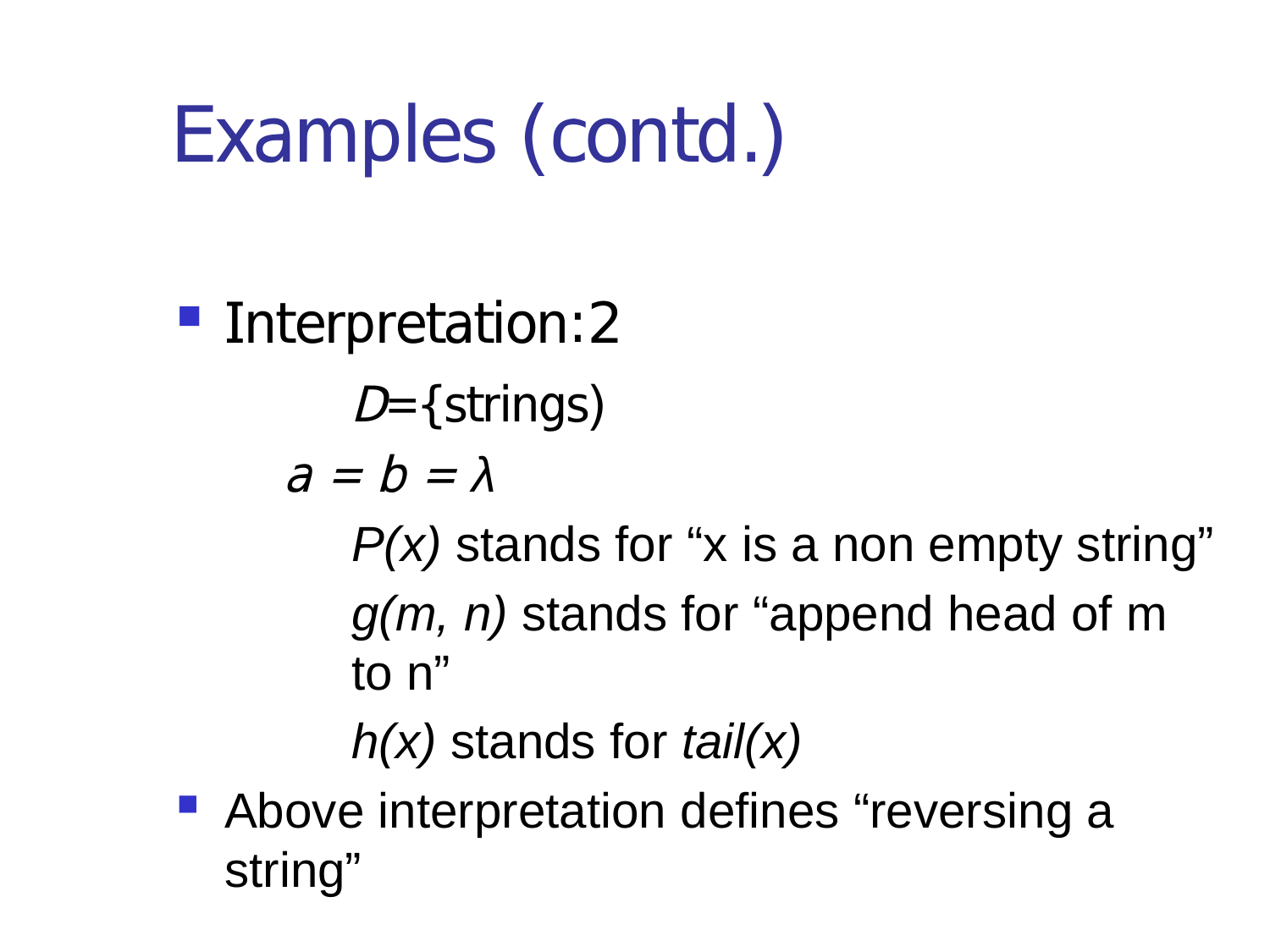

Interpretation:2
		D={strings)
       a = b = λ
		P(x) stands for “x is a non empty string”
		g(m, n) stands for “append head of m 	to n”
		h(x) stands for tail(x)
Above interpretation defines “reversing a string”

Examples (contd.)